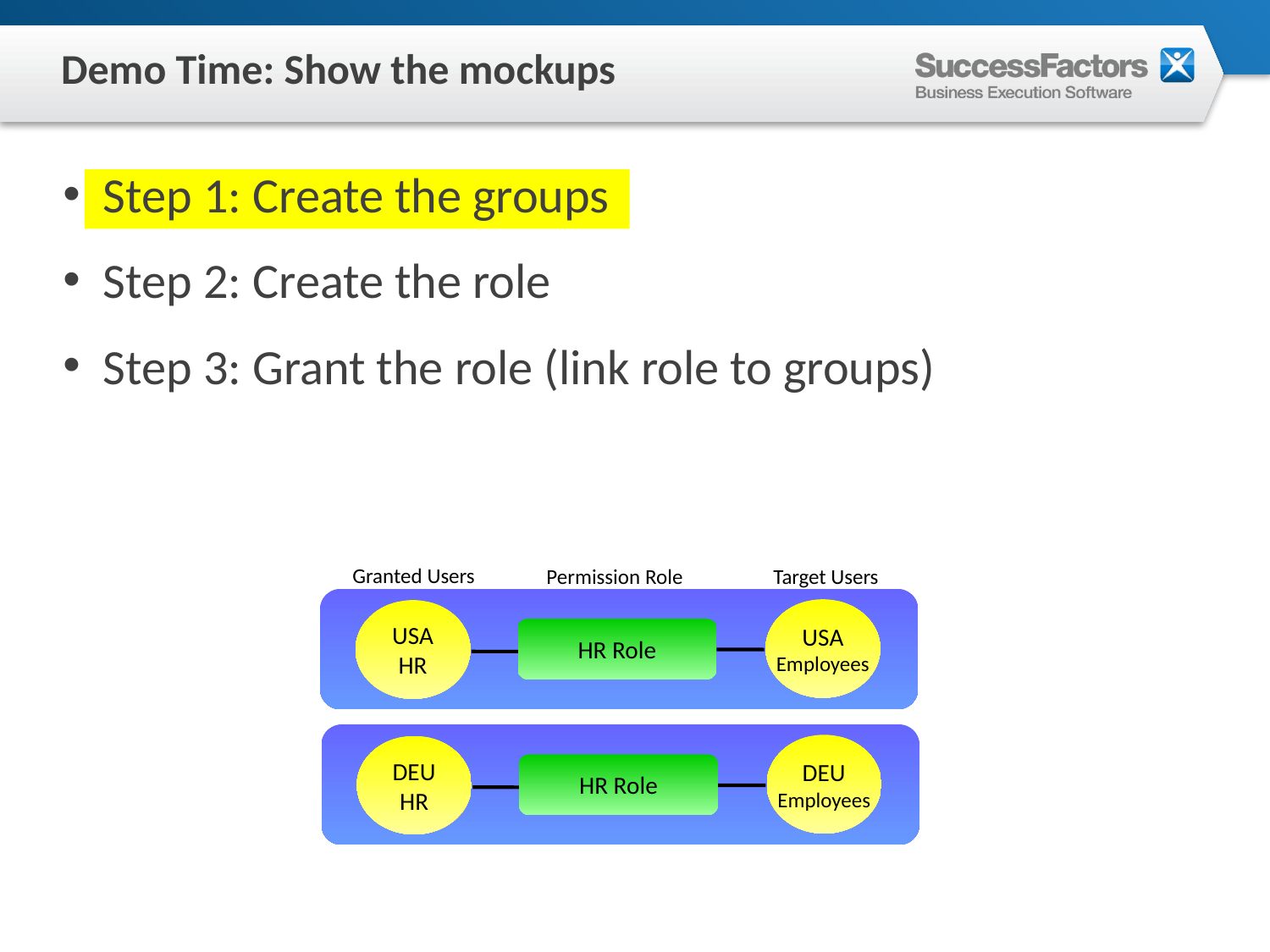

# Demo Time: Show the mockups
Step 1: Create the groups
Step 2: Create the role
Step 3: Grant the role (link role to groups)

Granted Users
Permission Role
Target Users

USA
Employees
USA
HR
HR Role

DEU
Employees
DEU
HR
HR Role